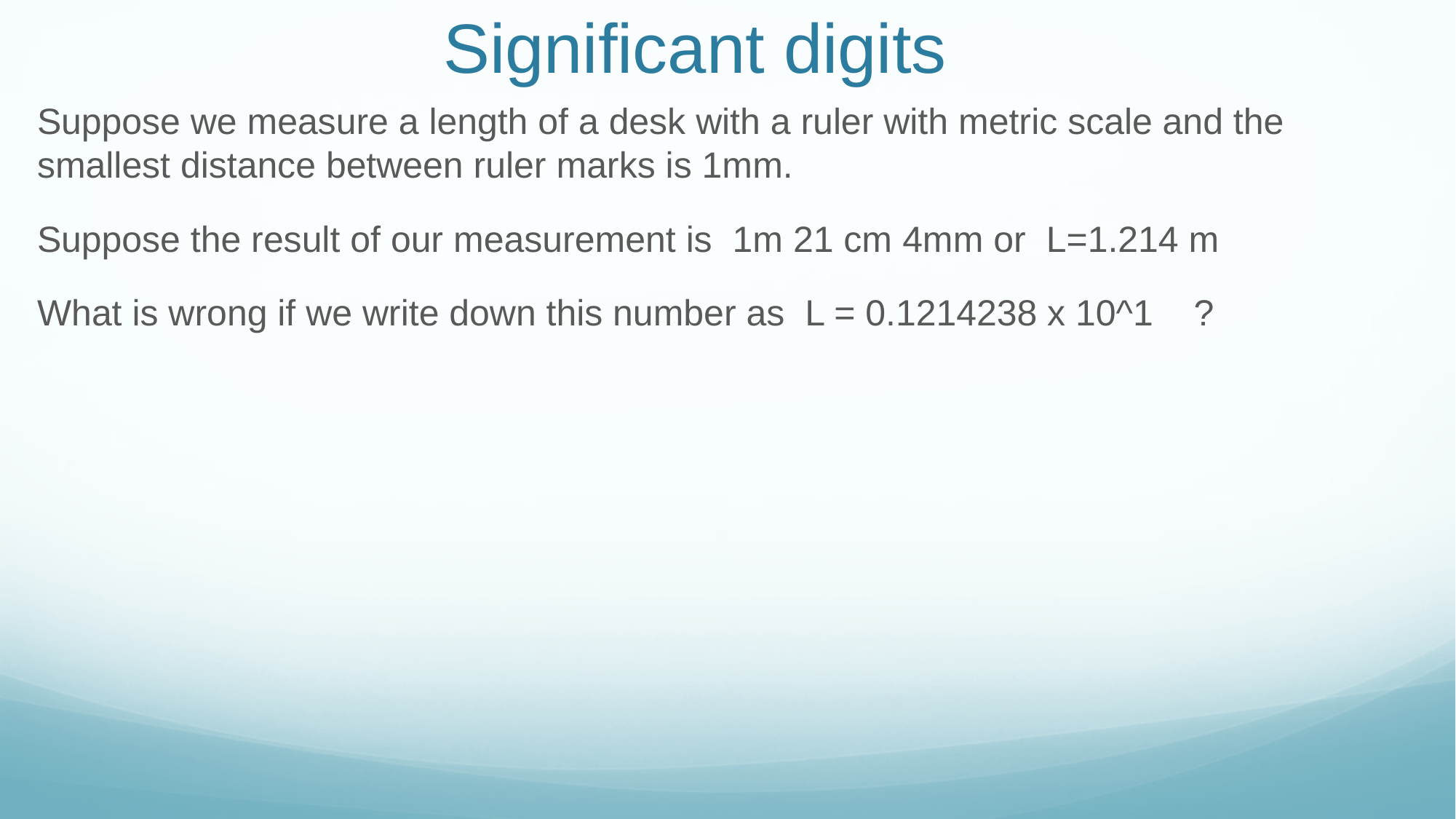

# Significant digits
Suppose we measure a length of a desk with a ruler with metric scale and the smallest distance between ruler marks is 1mm.
Suppose the result of our measurement is  1m 21 cm 4mm or  L=1.214 m
What is wrong if we write down this number as  L = 0.1214238 x 10^1    ?